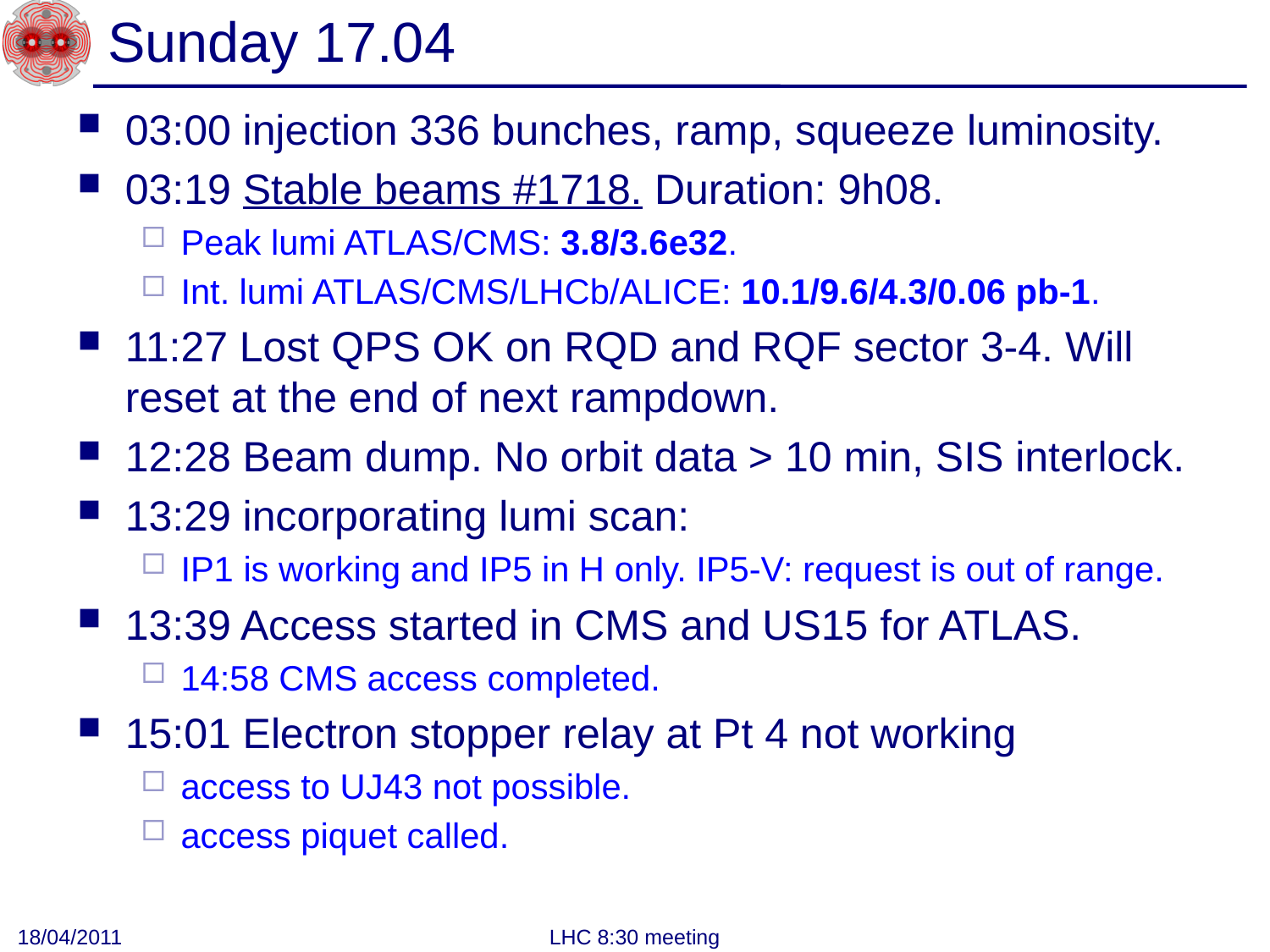

# Sunday 17.04
03:00 injection 336 bunches, ramp, squeeze luminosity.
03:19 Stable beams #1718. Duration: 9h08.
Peak lumi ATLAS/CMS: 3.8/3.6e32.
Int. lumi ATLAS/CMS/LHCb/ALICE: 10.1/9.6/4.3/0.06 pb-1.
11:27 Lost QPS OK on RQD and RQF sector 3-4. Will reset at the end of next rampdown.
12:28 Beam dump. No orbit data > 10 min, SIS interlock.
13:29 incorporating lumi scan:
IP1 is working and IP5 in H only. IP5-V: request is out of range.
13:39 Access started in CMS and US15 for ATLAS.
14:58 CMS access completed.
15:01 Electron stopper relay at Pt 4 not working
access to UJ43 not possible.
access piquet called.
18/04/2011
LHC 8:30 meeting